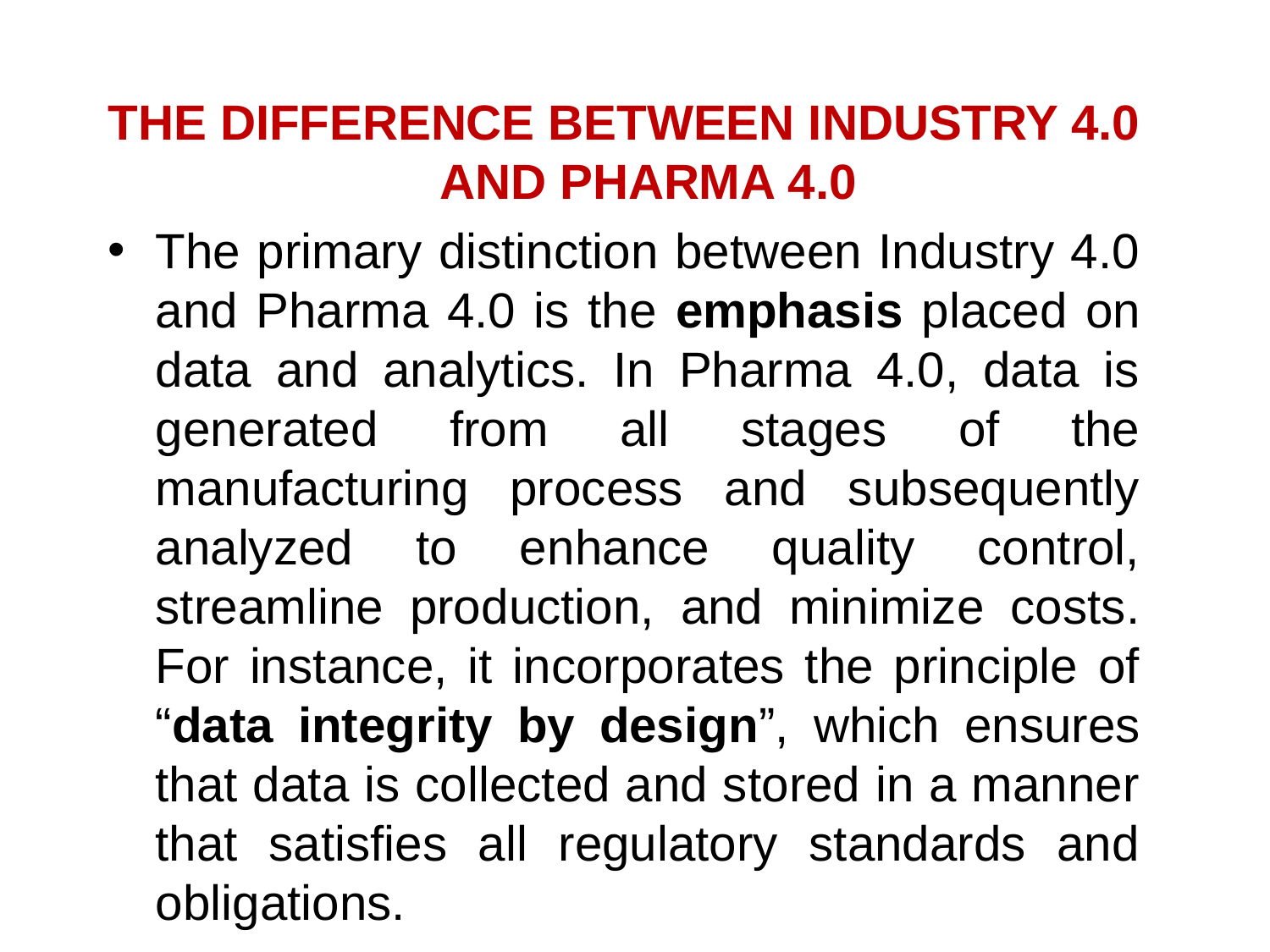

THE DIFFERENCE BETWEEN INDUSTRY 4.0 AND PHARMA 4.0
The primary distinction between Industry 4.0 and Pharma 4.0 is the emphasis placed on data and analytics. In Pharma 4.0, data is generated from all stages of the manufacturing process and subsequently analyzed to enhance quality control, streamline production, and minimize costs. For instance, it incorporates the principle of “data integrity by design”, which ensures that data is collected and stored in a manner that satisfies all regulatory standards and obligations.